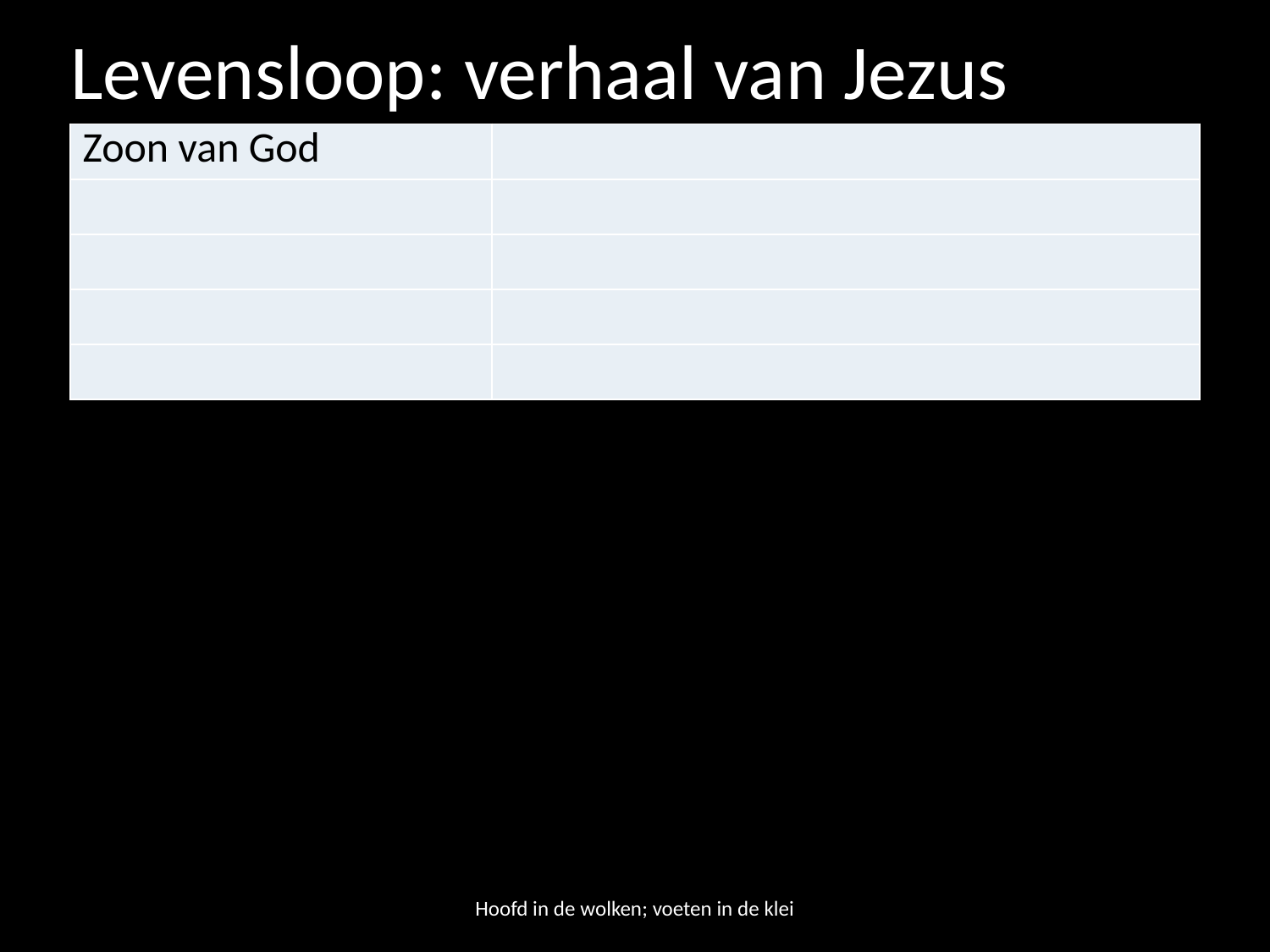

# Levensloop: verhaal van Jezus
| Zoon van God |  |
| --- | --- |
|  |  |
|  |  |
|  |  |
|  |  |
Hoofd in de wolken; voeten in de klei